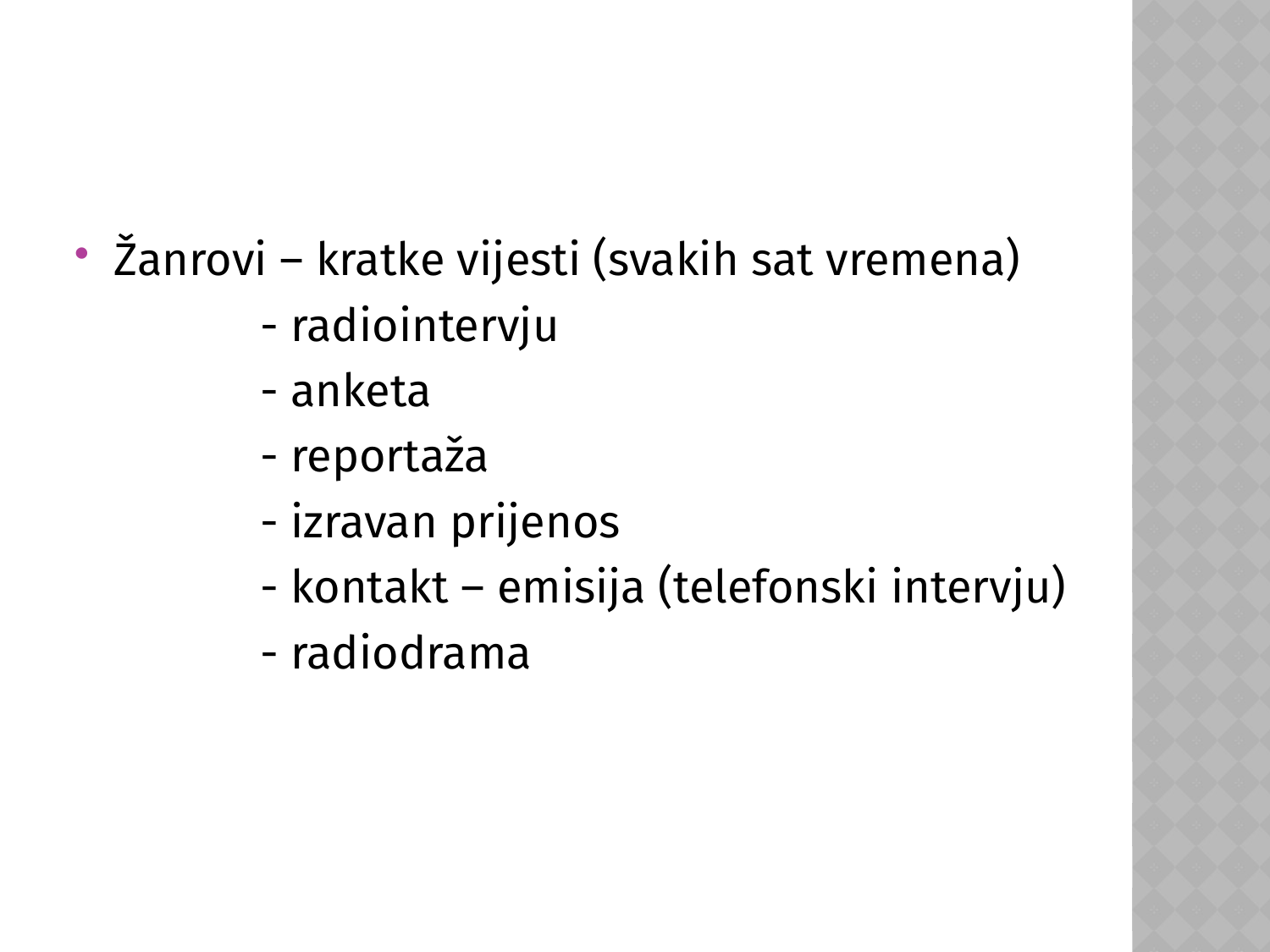

#
Žanrovi – kratke vijesti (svakih sat vremena)
               - radiointervju
               - anketa
               - reportaža
               - izravan prijenos
               - kontakt – emisija (telefonski intervju)
               - radiodrama